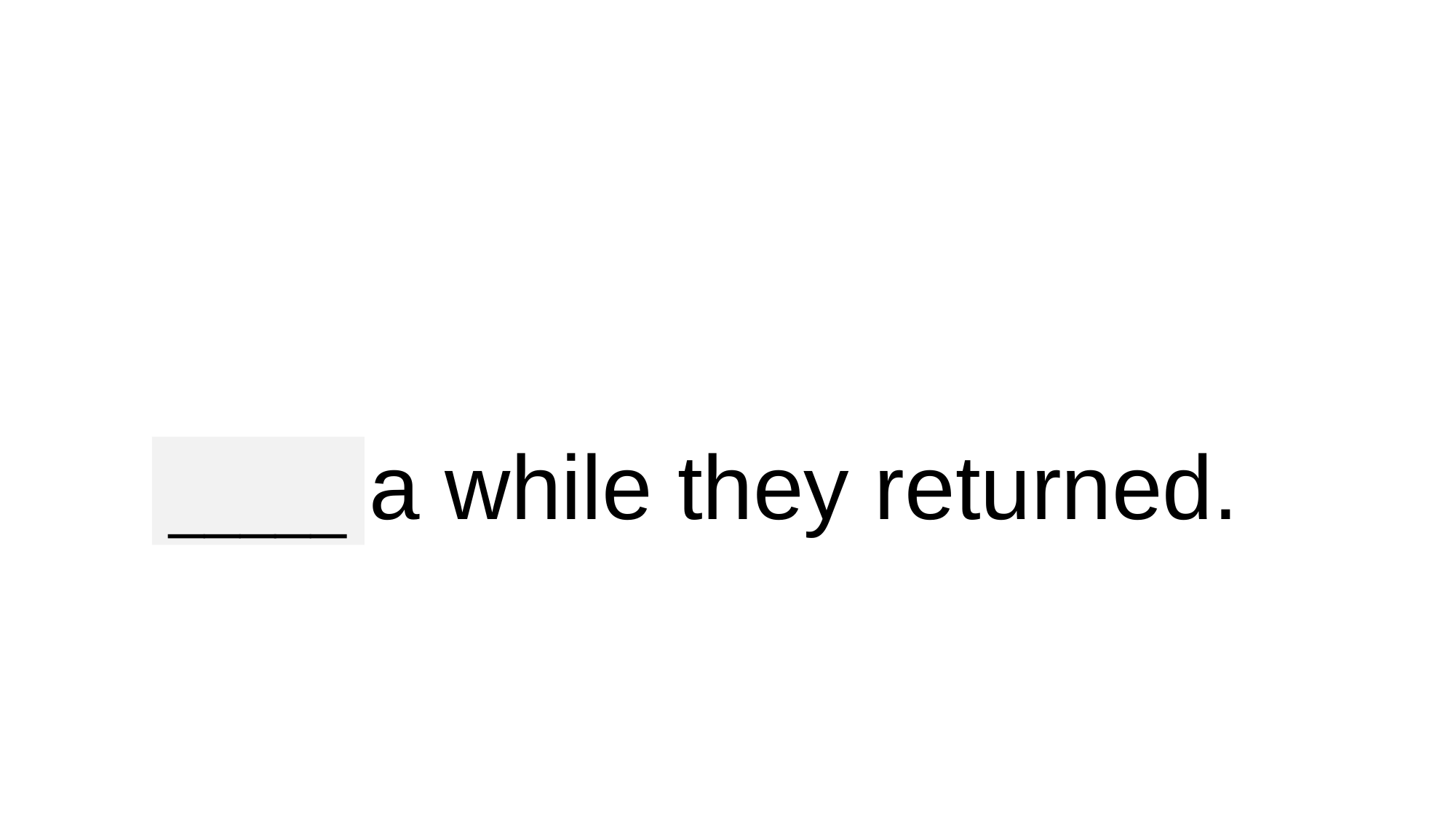

# After a while they returned.
_____